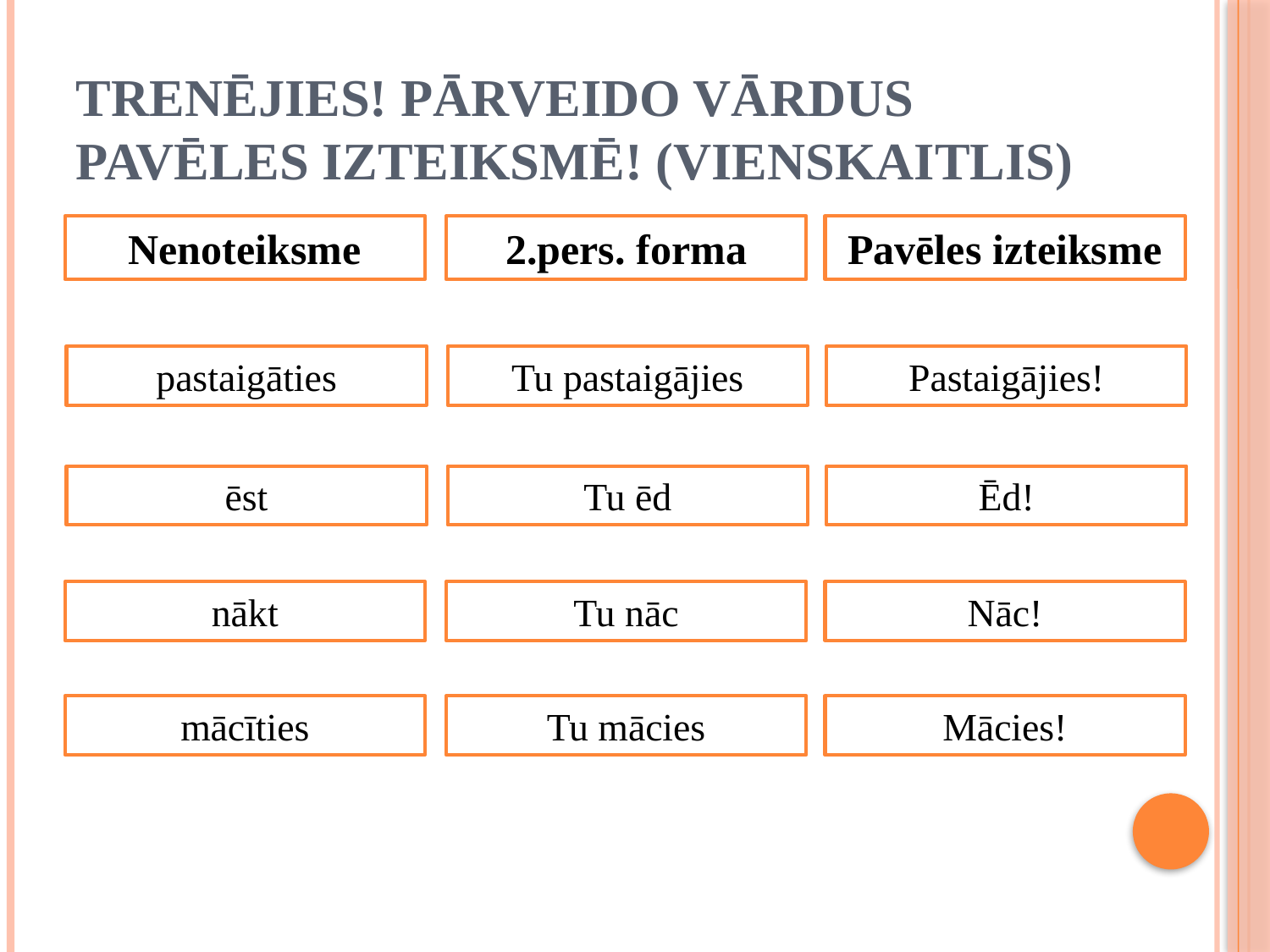

# Trenējies! Pārveido vārdus pavēles izteiksmē! (vienskaitlis)
Nenoteiksme
2.pers. forma
Pavēles izteiksme
pastaigāties
Tu pastaigājies
Pastaigājies!
ēst
Tu ēd
Ēd!
nākt
Tu nāc
Nāc!
mācīties
Tu mācies
Mācies!